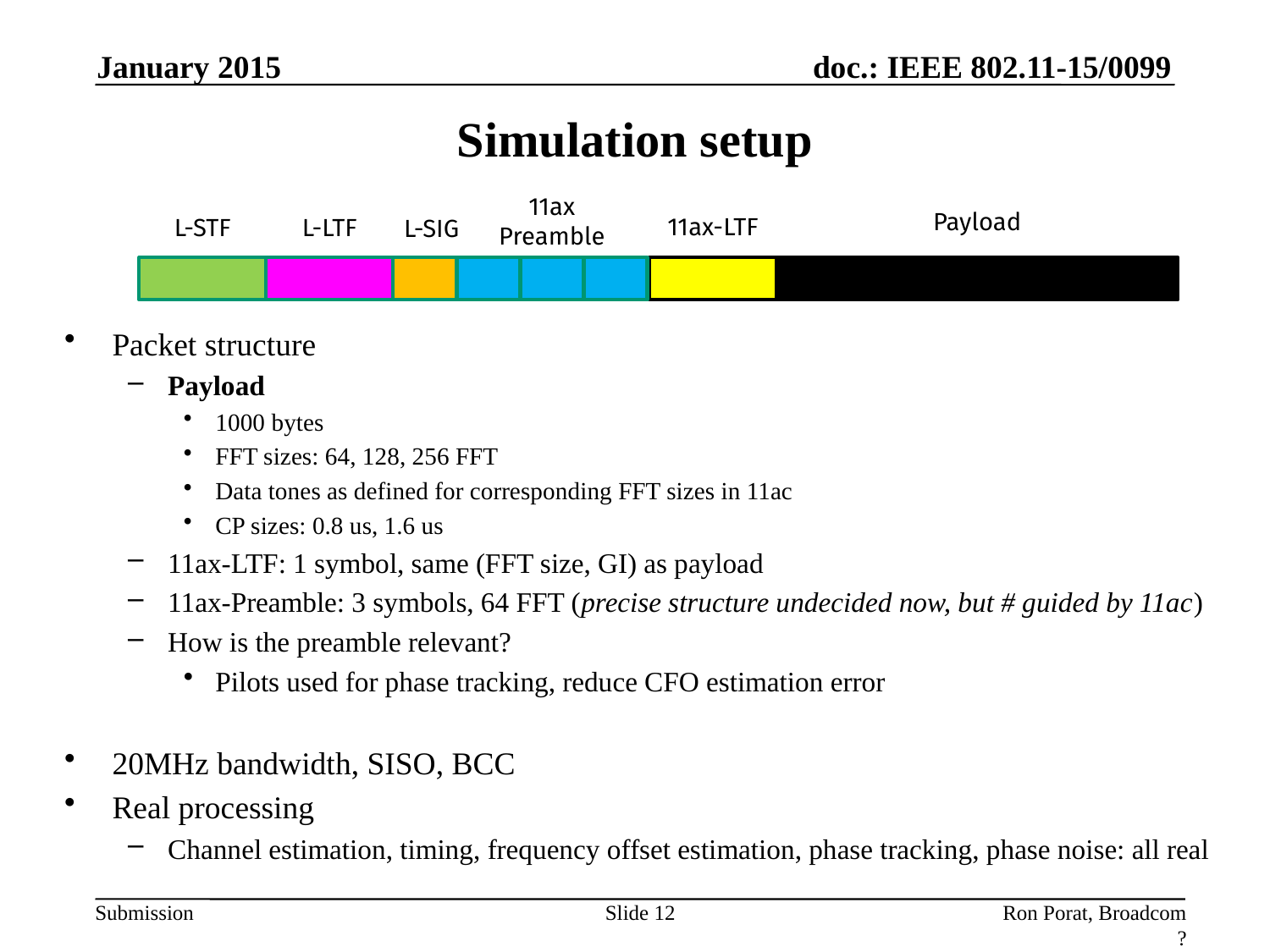

January 2015
# Simulation setup
11ax
Preamble
Payload
11ax-LTF
L-STF
L-LTF
L-SIG

Packet structure
Payload
1000 bytes
FFT sizes: 64, 128, 256 FFT
Data tones as defined for corresponding FFT sizes in 11ac
CP sizes: 0.8 us, 1.6 us
11ax-LTF: 1 symbol, same (FFT size, GI) as payload
11ax-Preamble: 3 symbols, 64 FFT (precise structure undecided now, but # guided by 11ac)
How is the preamble relevant?
Pilots used for phase tracking, reduce CFO estimation error

20MHz bandwidth, SISO, BCC
Real processing
Channel estimation, timing, frequency offset estimation, phase tracking, phase noise: all real

Slide 12
Ron Porat, Broadcom
?